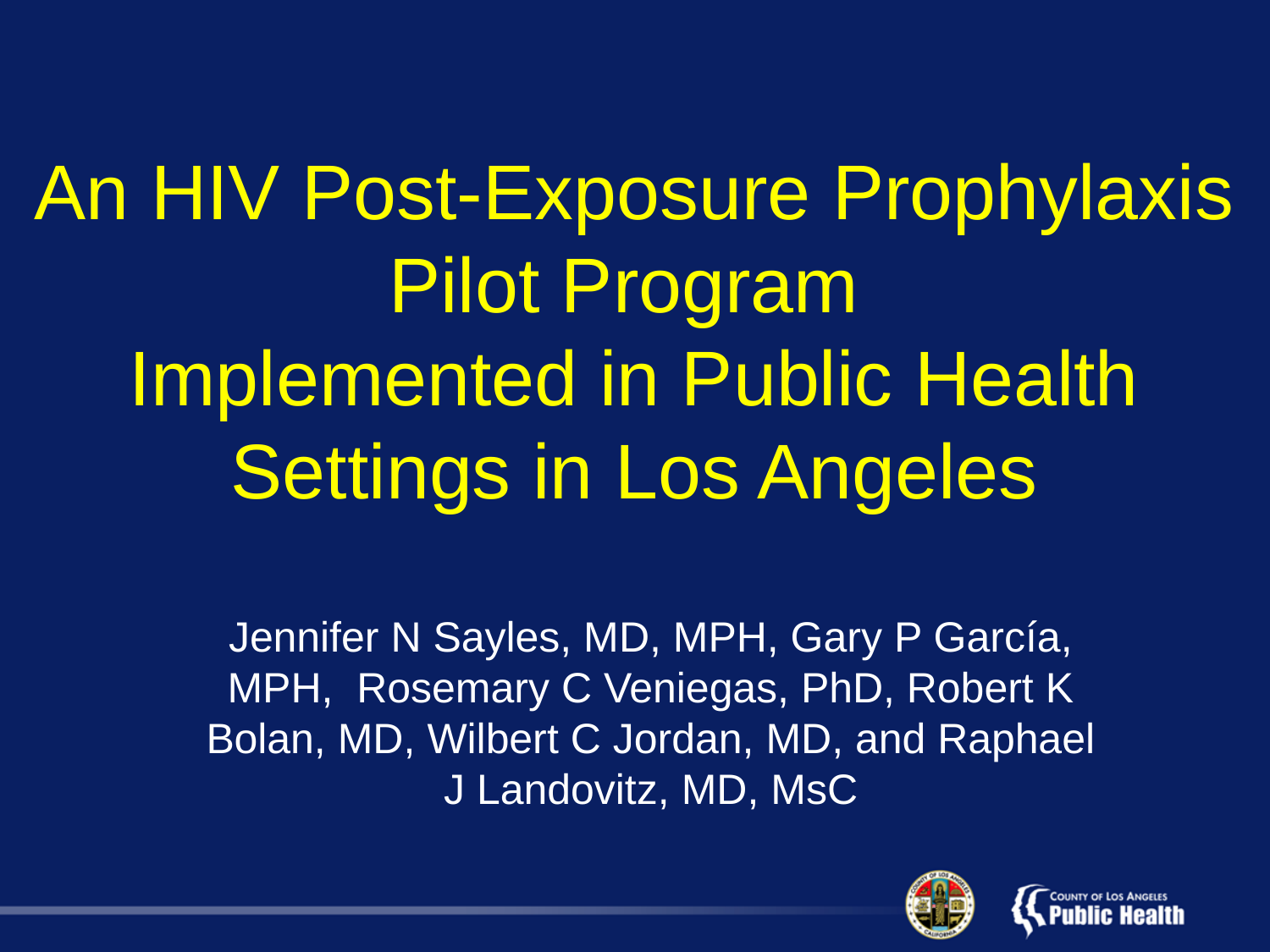

# An HIV Post-Exposure Prophylaxis Pilot Program Implemented in Public Health Settings in Los Angeles
Jennifer N Sayles, MD, MPH, Gary P García, MPH,  Rosemary C Veniegas, PhD, Robert K Bolan, MD, Wilbert C Jordan, MD, and Raphael J Landovitz, MD, MsC